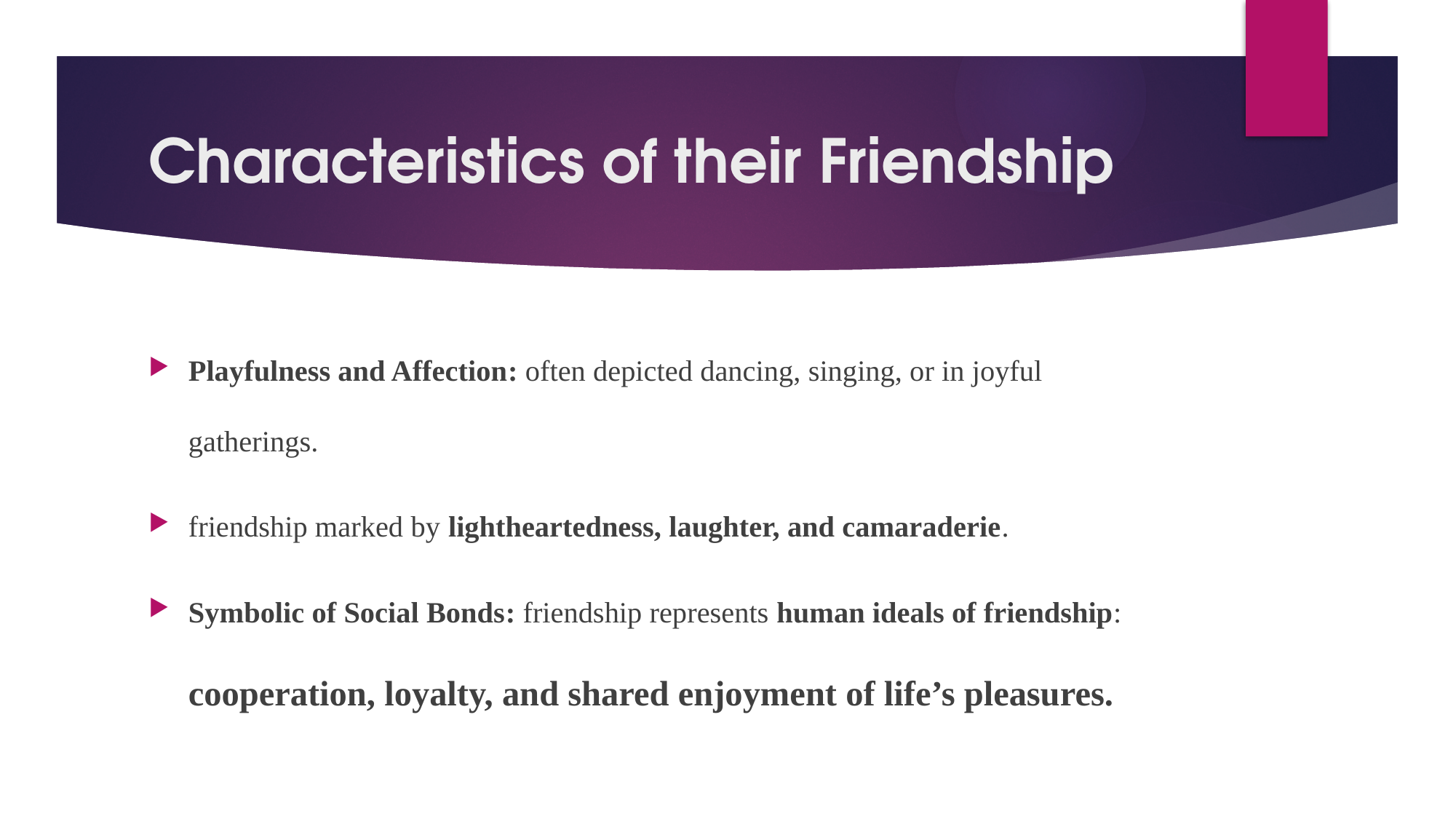

# Characteristics of their Friendship
Playfulness and Affection: often depicted dancing, singing, or in joyful gatherings.
friendship marked by lightheartedness, laughter, and camaraderie.
Symbolic of Social Bonds: friendship represents human ideals of friendship: cooperation, loyalty, and shared enjoyment of life’s pleasures.